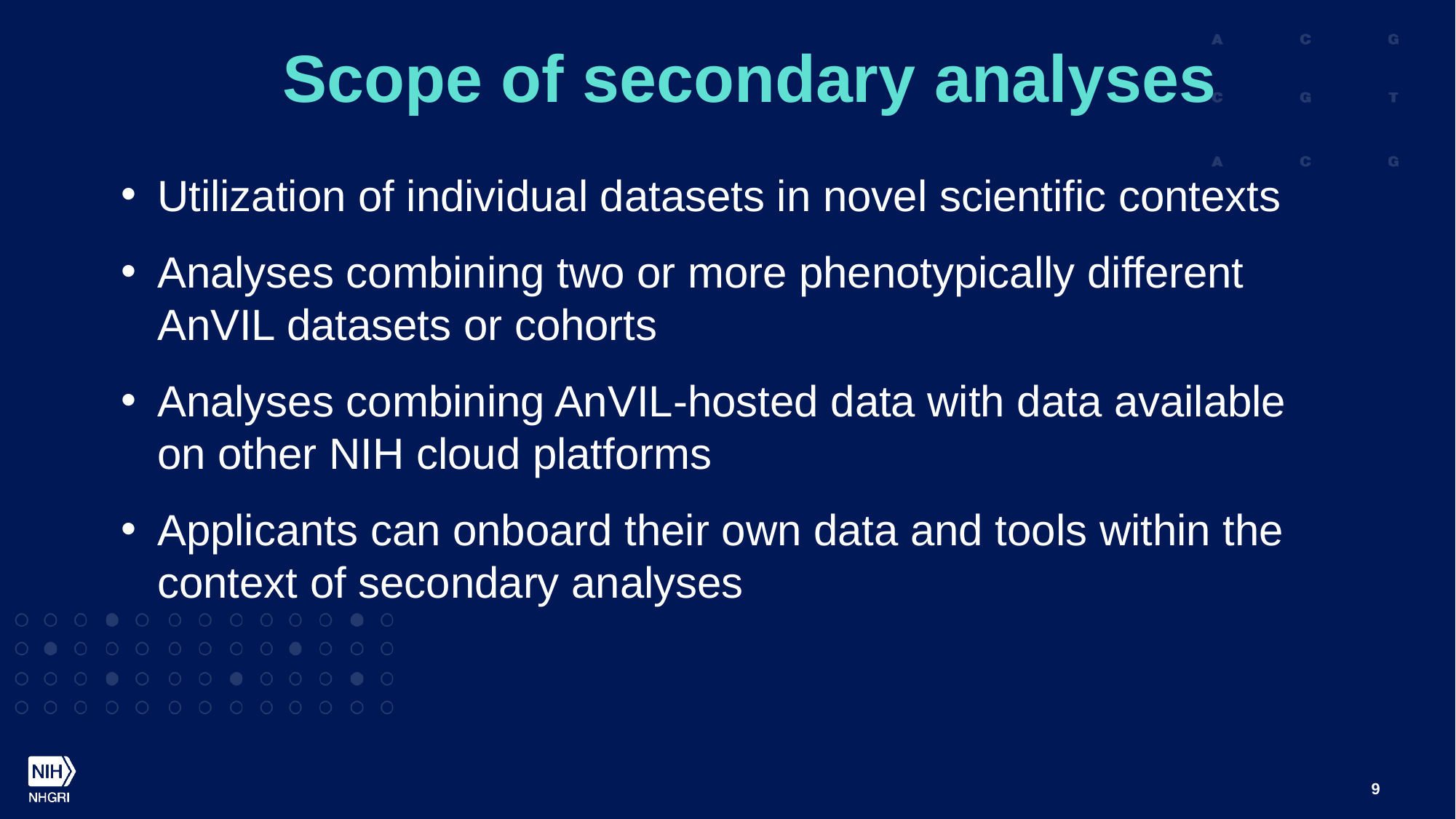

# Scope of secondary analyses
Utilization of individual datasets in novel scientific contexts
Analyses combining two or more phenotypically different AnVIL datasets or cohorts
Analyses combining AnVIL-hosted data with data available on other NIH cloud platforms
Applicants can onboard their own data and tools within the context of secondary analyses
9